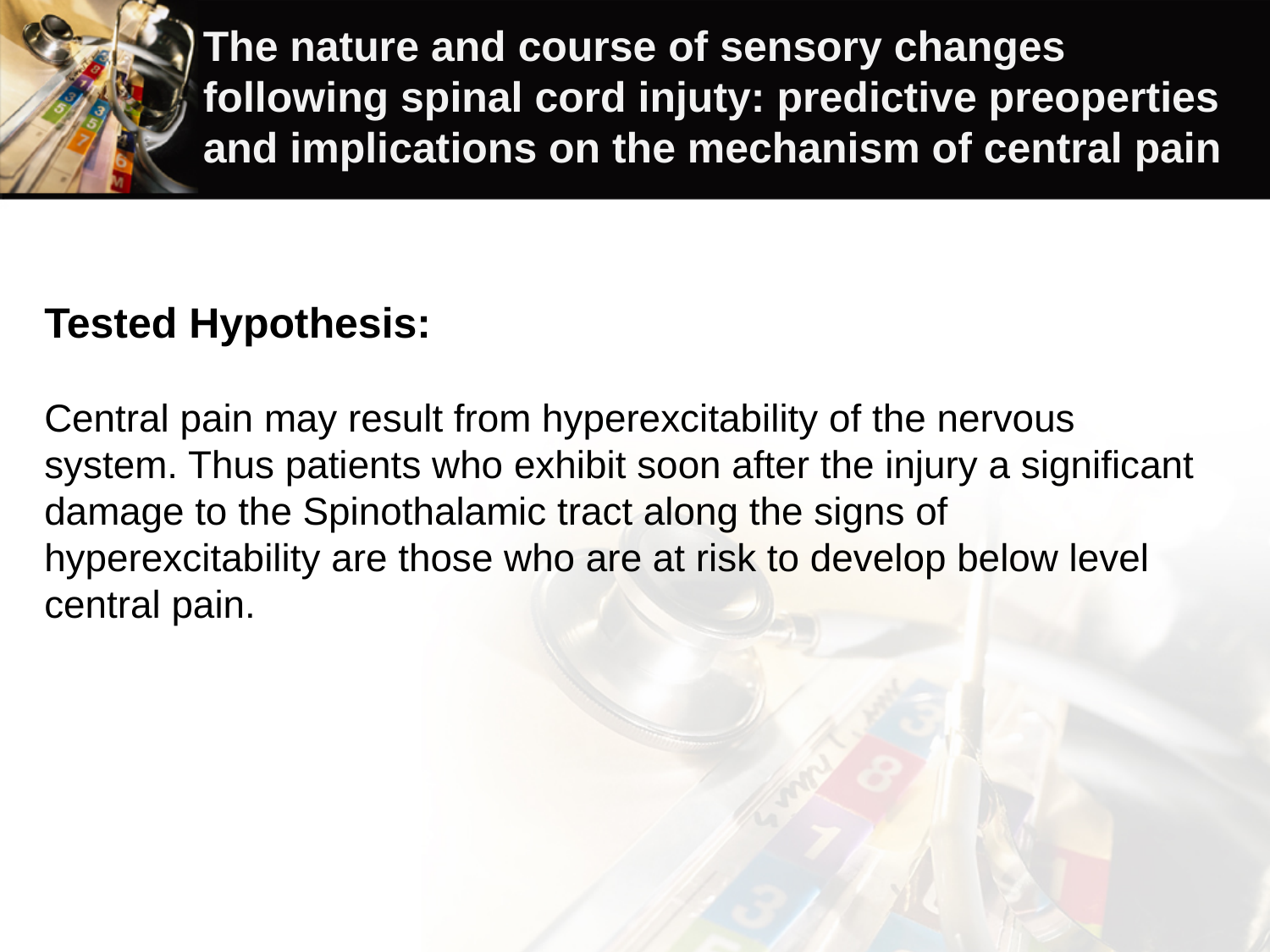

The nature and course of sensory changes following spinal cord injuty: predictive preoperties and implications on the mechanism of central pain

Tested Hypothesis:

Central pain may result from hyperexcitability of the nervous system. Thus patients who exhibit soon after the injury a significant damage to the Spinothalamic tract along the signs of hyperexcitability are those who are at risk to develop below level central pain.